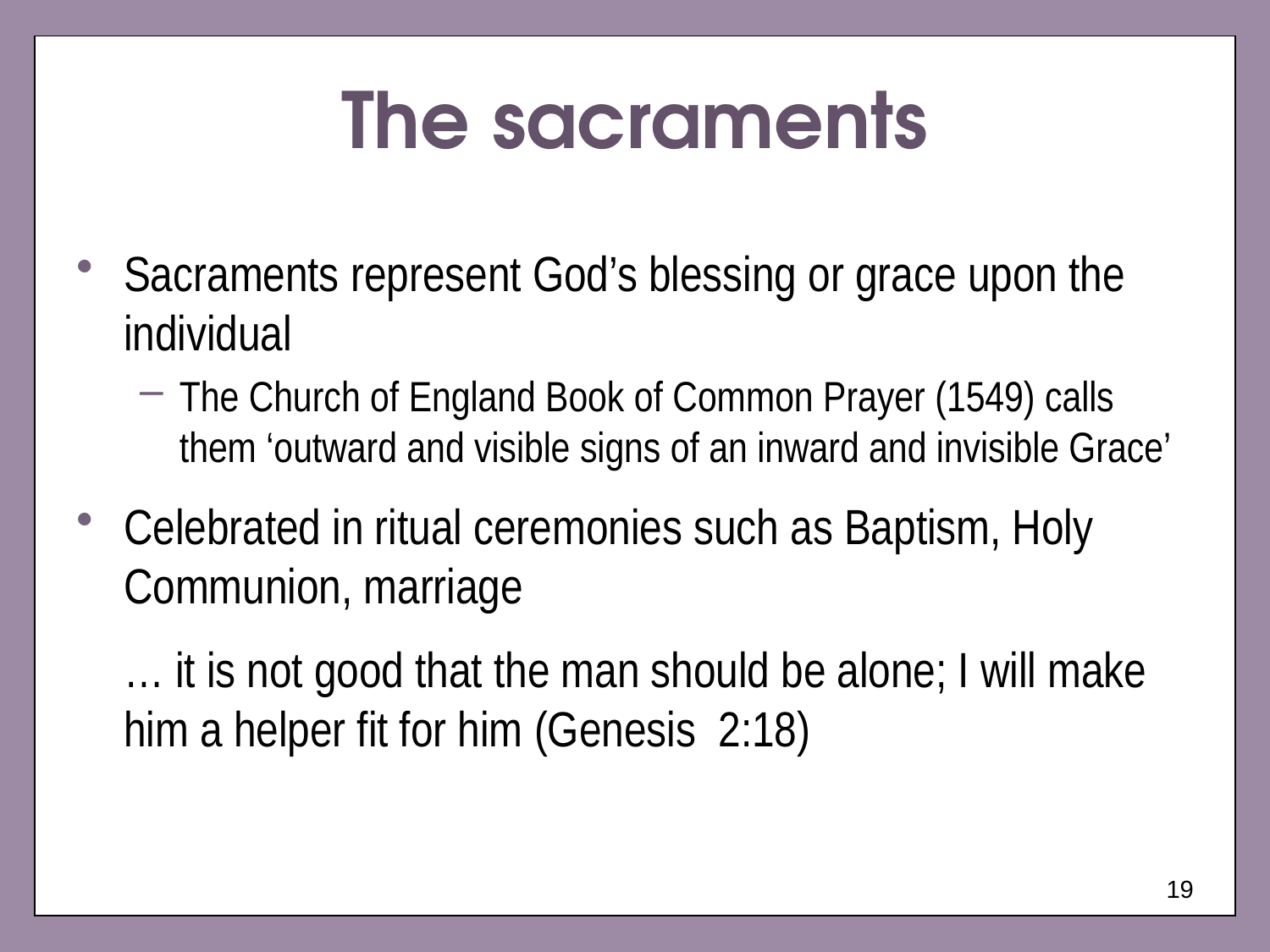

# The sacraments
Sacraments represent God’s blessing or grace upon the individual
The Church of England Book of Common Prayer (1549) calls them ‘outward and visible signs of an inward and invisible Grace’
Celebrated in ritual ceremonies such as Baptism, Holy Communion, marriage
	… it is not good that the man should be alone; I will make him a helper fit for him (Genesis  2:18)

19